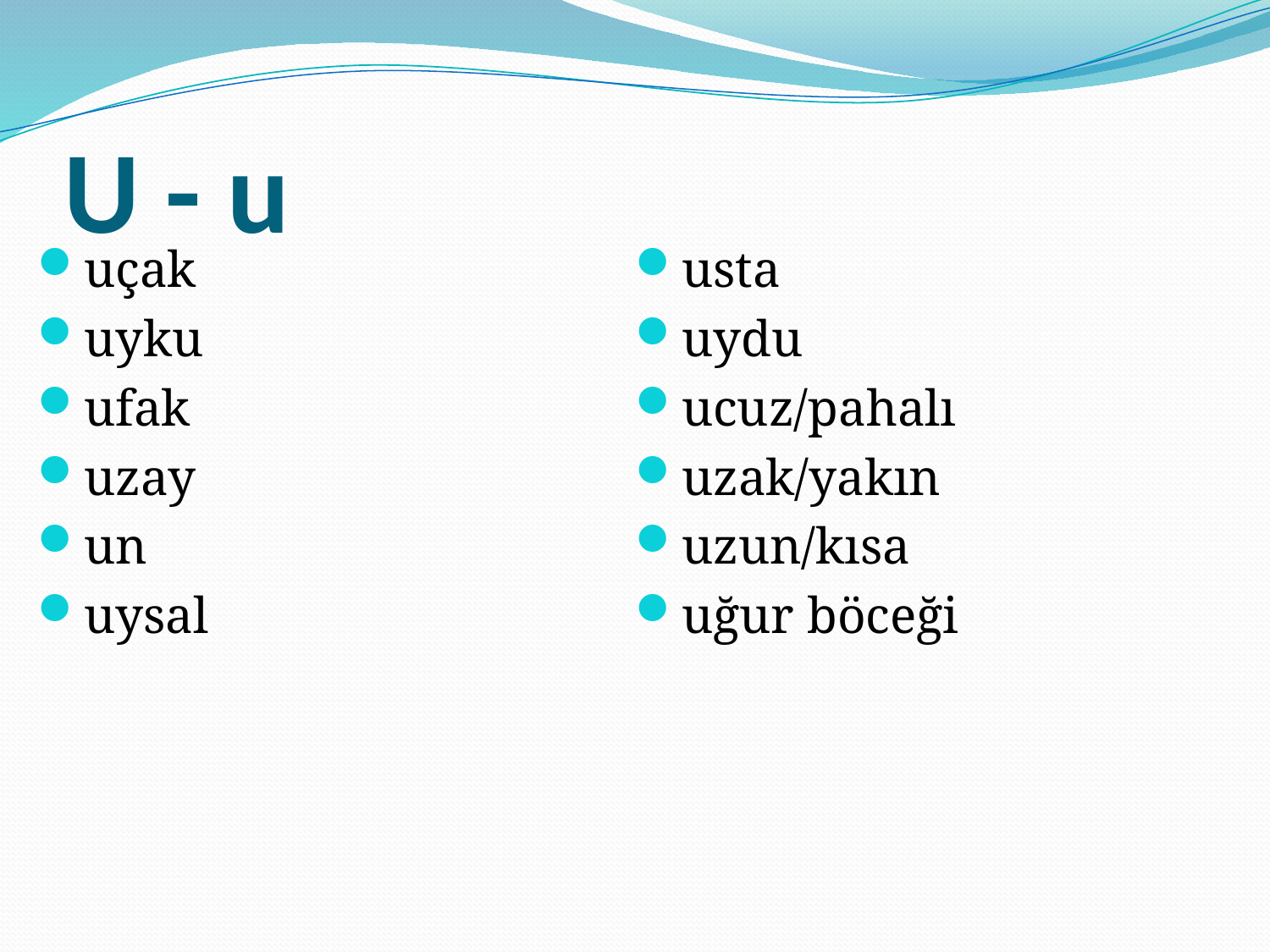

# U - u
uçak
uyku
ufak
uzay
un
uysal
usta
uydu
ucuz/pahalı
uzak/yakın
uzun/kısa
uğur böceği